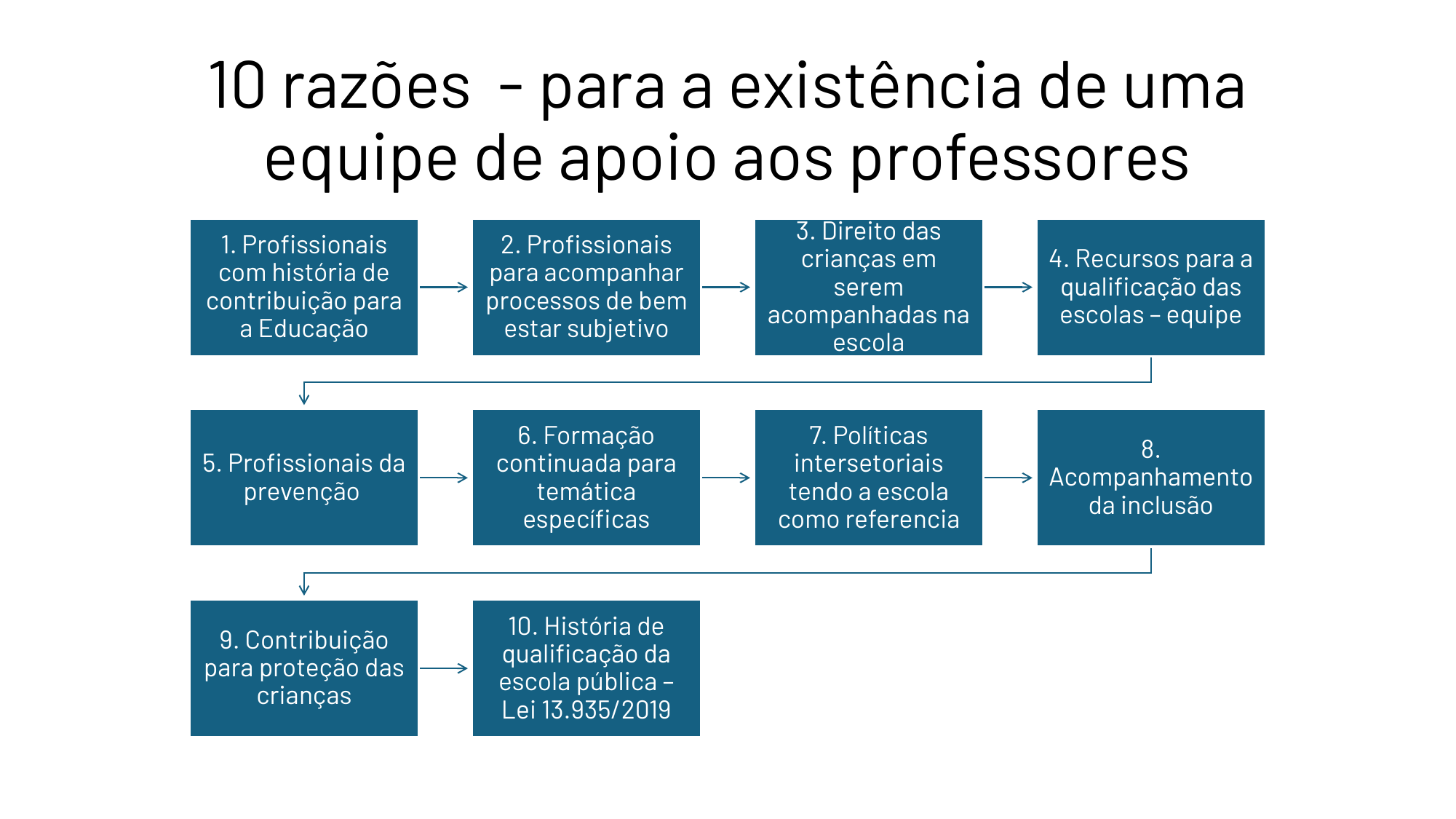

# 10 razões  - para a existência de uma equipe de apoio aos professores

1. Profissionais com história de contribuição para a Educação

2. Profissionais para acompanhar processos de bem estar subjetivo

3. Direito das crianças em serem acompanhadas na escola

4. Recursos para a qualificação das escolas – equipe

5. Profissionais da prevenção

6. Formação continuada para temática específicas

7. Políticas intersetoriais tendo a escola como referencia

8. Acompanhamento da inclusão

9. Contribuição para proteção das crianças
10. História de qualificação da escola pública – Lei 13.935/2019